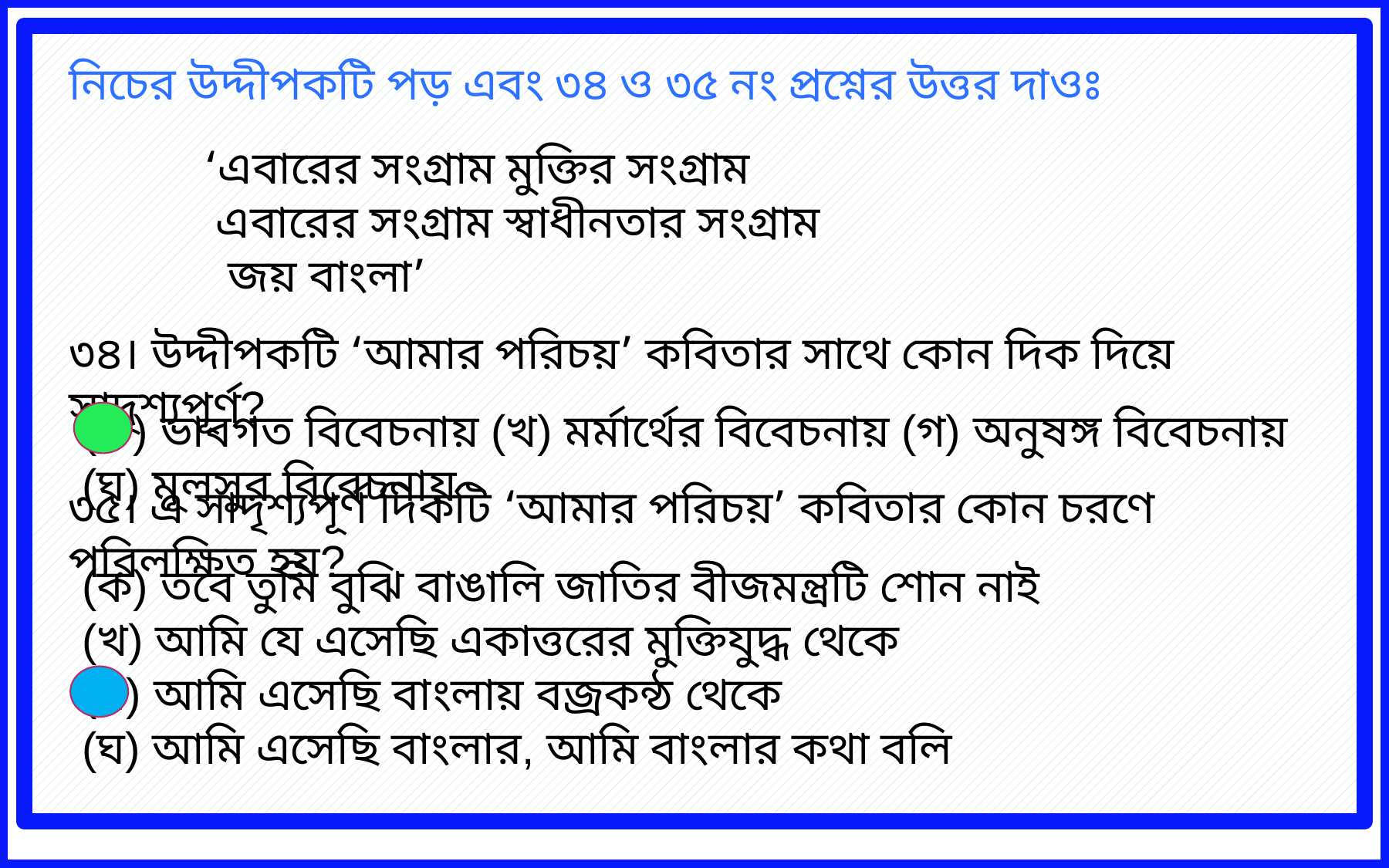

নিচের উদ্দীপকটি পড় এবং ৩৪ ও ৩৫ নং প্রশ্নের উত্তর দাওঃ
‘এবারের সংগ্রাম মুক্তির সংগ্রাম
 এবারের সংগ্রাম স্বাধীনতার সংগ্রাম
  জয় বাংলা’
৩৪। উদ্দীপকটি ‘আমার পরিচয়’ কবিতার সাথে কোন দিক দিয়ে সাদৃশ্যপূর্ণ?
(ক) ভাবগত বিবেচনায় (খ) মর্মার্থের বিবেচনায় (গ) অনুষঙ্গ বিবেচনায় (ঘ) মূলসুর বিবেচনায়

৩৫। এ সাদৃশ্যপূর্ণ দিকটি ‘আমার পরিচয়’ কবিতার কোন চরণে পরিলক্ষিত হয়?
(ক) তবে তুমি বুঝি বাঙালি জাতির বীজমন্ত্রটি শোন নাই
(খ) আমি যে এসেছি একাত্তরের মুক্তিযুদ্ধ থেকে
(গ) আমি এসেছি বাংলায় বজ্রকন্ঠ থেকে
(ঘ) আমি এসেছি বাংলার, আমি বাংলার কথা বলি